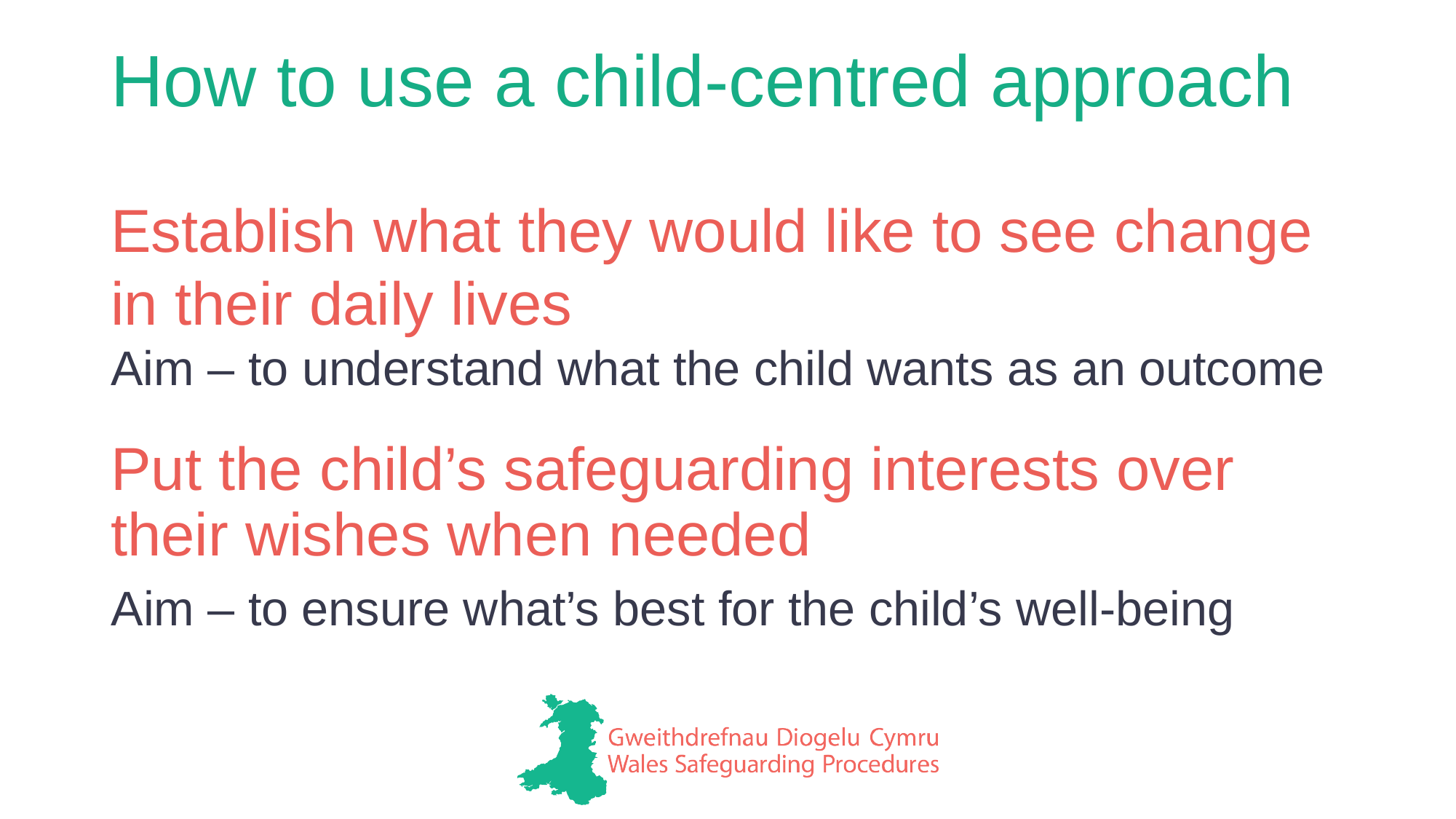

# How to use a child-centred approach
Establish what they would like to see change in their daily lives
Aim – to understand what the child wants as an outcome
Put the child’s safeguarding interests over their wishes when needed
Aim – to ensure what’s best for the child’s well-being